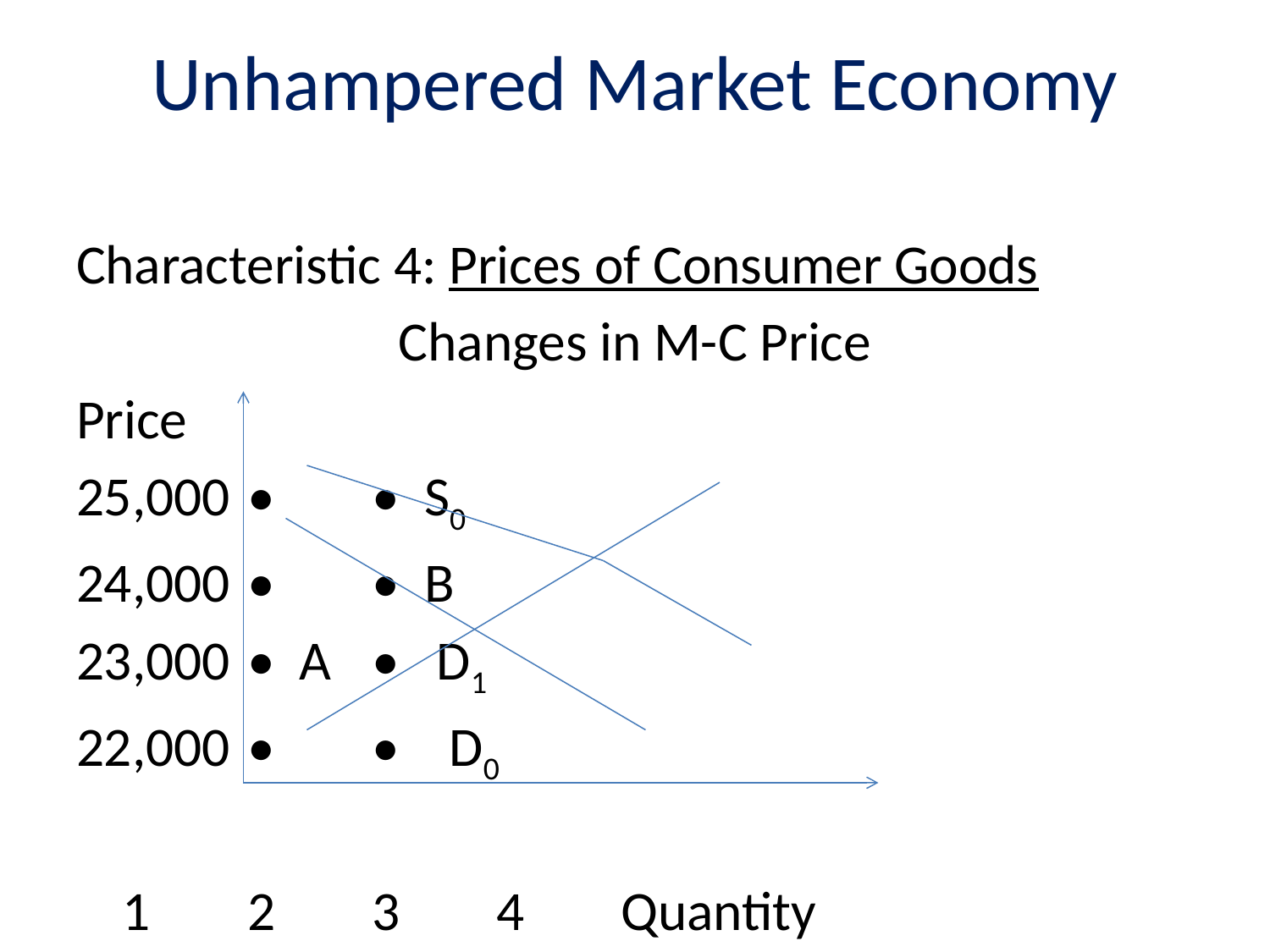

# Unhampered Market Economy
Characteristic 4: Prices of Consumer Goods
Changes in M-C Price
Price
25,000	•			•  S0
24,000	•		•  B
23,000		•  A		•   D1
22,000	•		•    D0

			1	2	3	4	Quantity